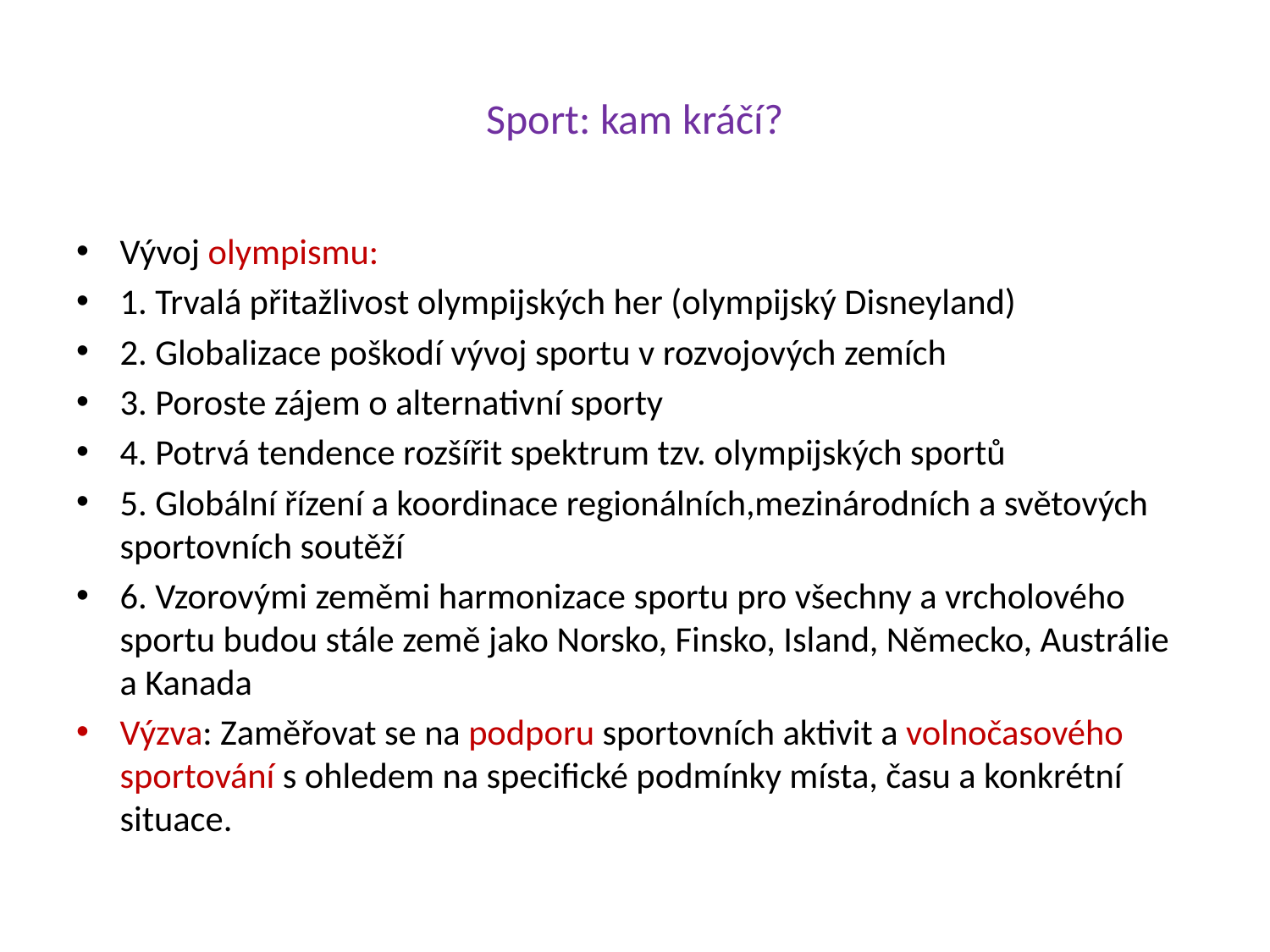

# Sport: kam kráčí?
Vývoj olympismu:
1. Trvalá přitažlivost olympijských her (olympijský Disneyland)
2. Globalizace poškodí vývoj sportu v rozvojových zemích
3. Poroste zájem o alternativní sporty
4. Potrvá tendence rozšířit spektrum tzv. olympijských sportů
5. Globální řízení a koordinace regionálních,mezinárodních a světových sportovních soutěží
6. Vzorovými zeměmi harmonizace sportu pro všechny a vrcholového sportu budou stále země jako Norsko, Finsko, Island, Německo, Austrálie a Kanada
Výzva: Zaměřovat se na podporu sportovních aktivit a volnočasového sportování s ohledem na specifické podmínky místa, času a konkrétní  situace.